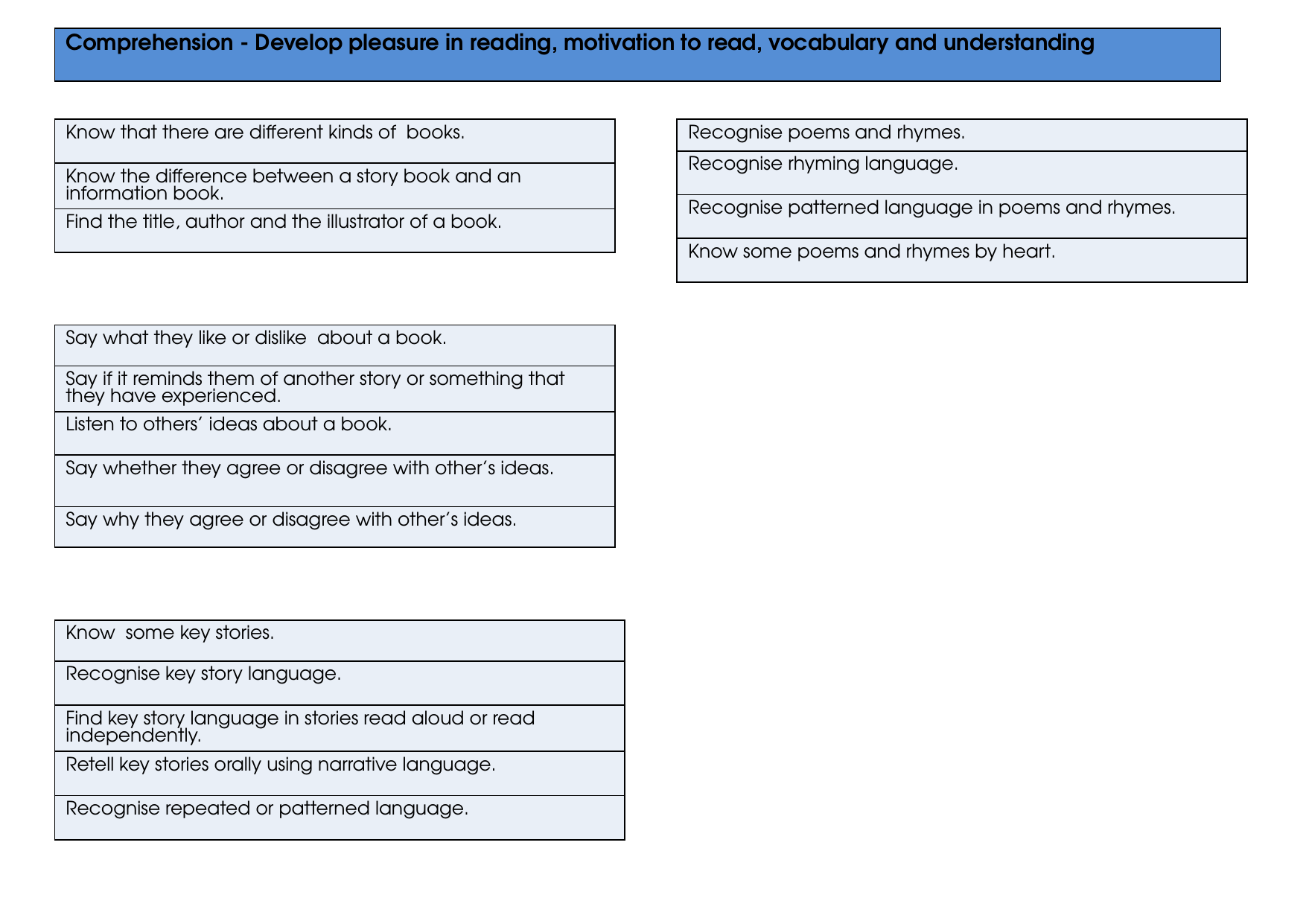

| Comprehension - Develop pleasure in reading, motivation to read, vocabulary and understanding |
| --- |
| Know that there are different kinds of books. |
| --- |
| Know the difference between a story book and an information book. |
| Find the title, author and the illustrator of a book. |
| Recognise poems and rhymes. |
| --- |
| Recognise rhyming language. |
| Recognise patterned language in poems and rhymes. |
| Know some poems and rhymes by heart. |
| Say what they like or dislike about a book. |
| --- |
| Say if it reminds them of another story or something that they have experienced. |
| Listen to others’ ideas about a book. |
| Say whether they agree or disagree with other’s ideas. |
| Say why they agree or disagree with other’s ideas. |
| Know some key stories. |
| --- |
| Recognise key story language. |
| Find key story language in stories read aloud or read independently. |
| Retell key stories orally using narrative language. |
| Recognise repeated or patterned language. |